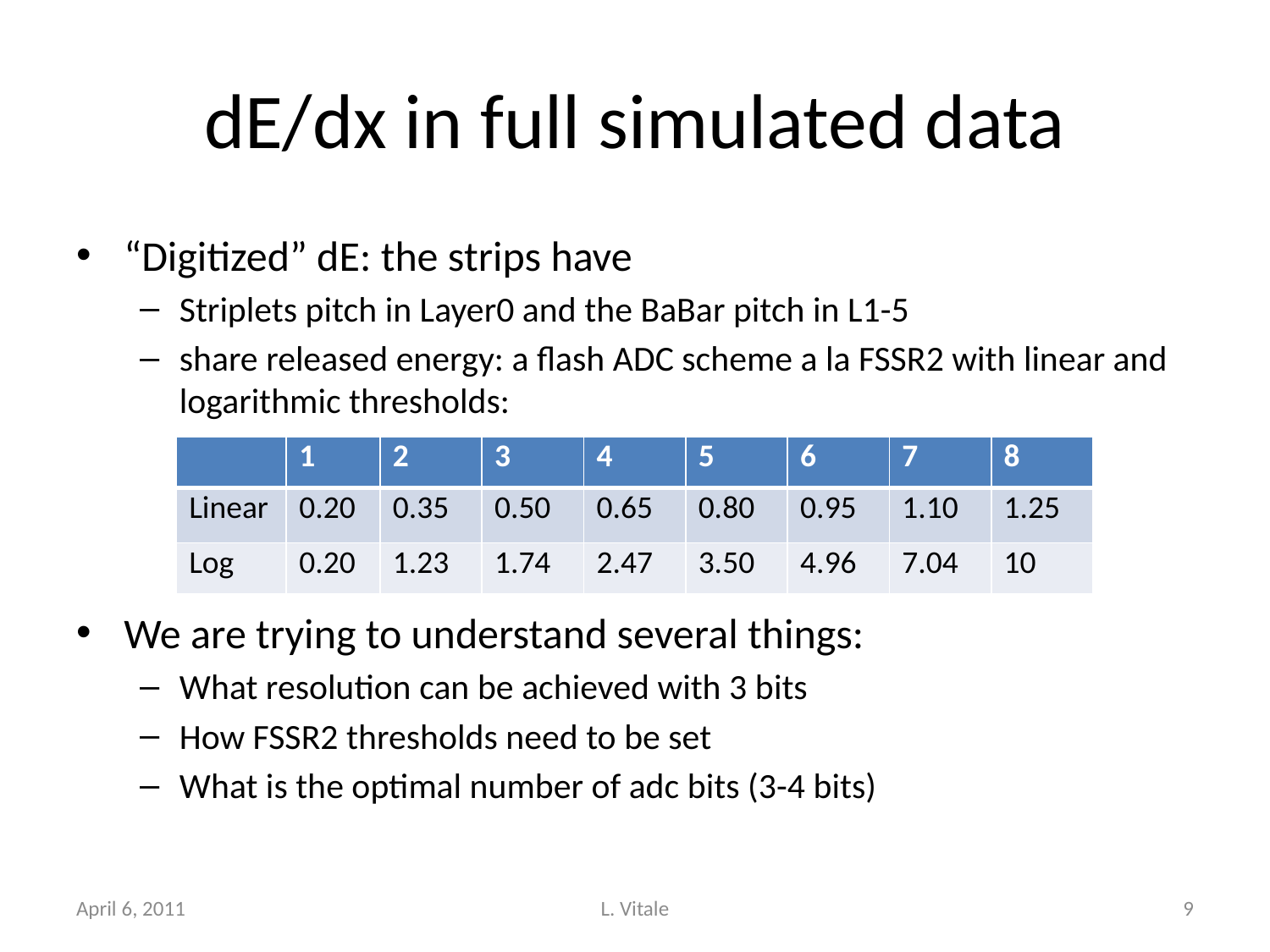

# dE/dx in full simulated data
“Digitized” dE: the strips have
Striplets pitch in Layer0 and the BaBar pitch in L1-5
share released energy: a flash ADC scheme a la FSSR2 with linear and logarithmic thresholds:

We are trying to understand several things:
What resolution can be achieved with 3 bits
How FSSR2 thresholds need to be set
What is the optimal number of adc bits (3-4 bits)
|  | 1 | 2 | 3 | 4 | 5 | 6 | 7 | 8 |
| --- | --- | --- | --- | --- | --- | --- | --- | --- |
| Linear | 0.20 | 0.35 | 0.50 | 0.65 | 0.80 | 0.95 | 1.10 | 1.25 |
| Log | 0.20 | 1.23 | 1.74 | 2.47 | 3.50 | 4.96 | 7.04 | 10 |
April 6, 2011
L. Vitale
9